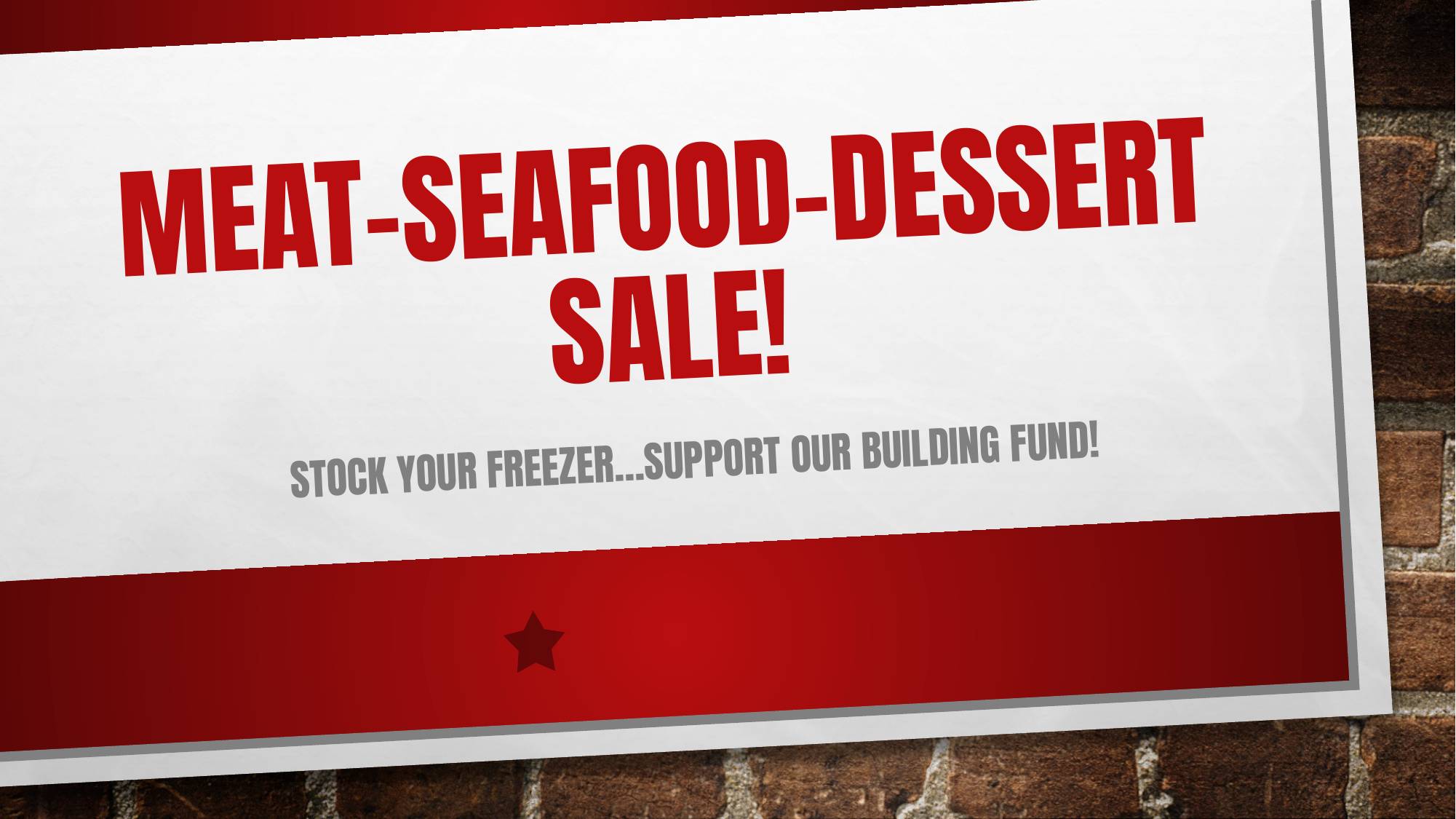

# Meat–Seafood–dessert sale!
Stock your freezer…Support our building fund!